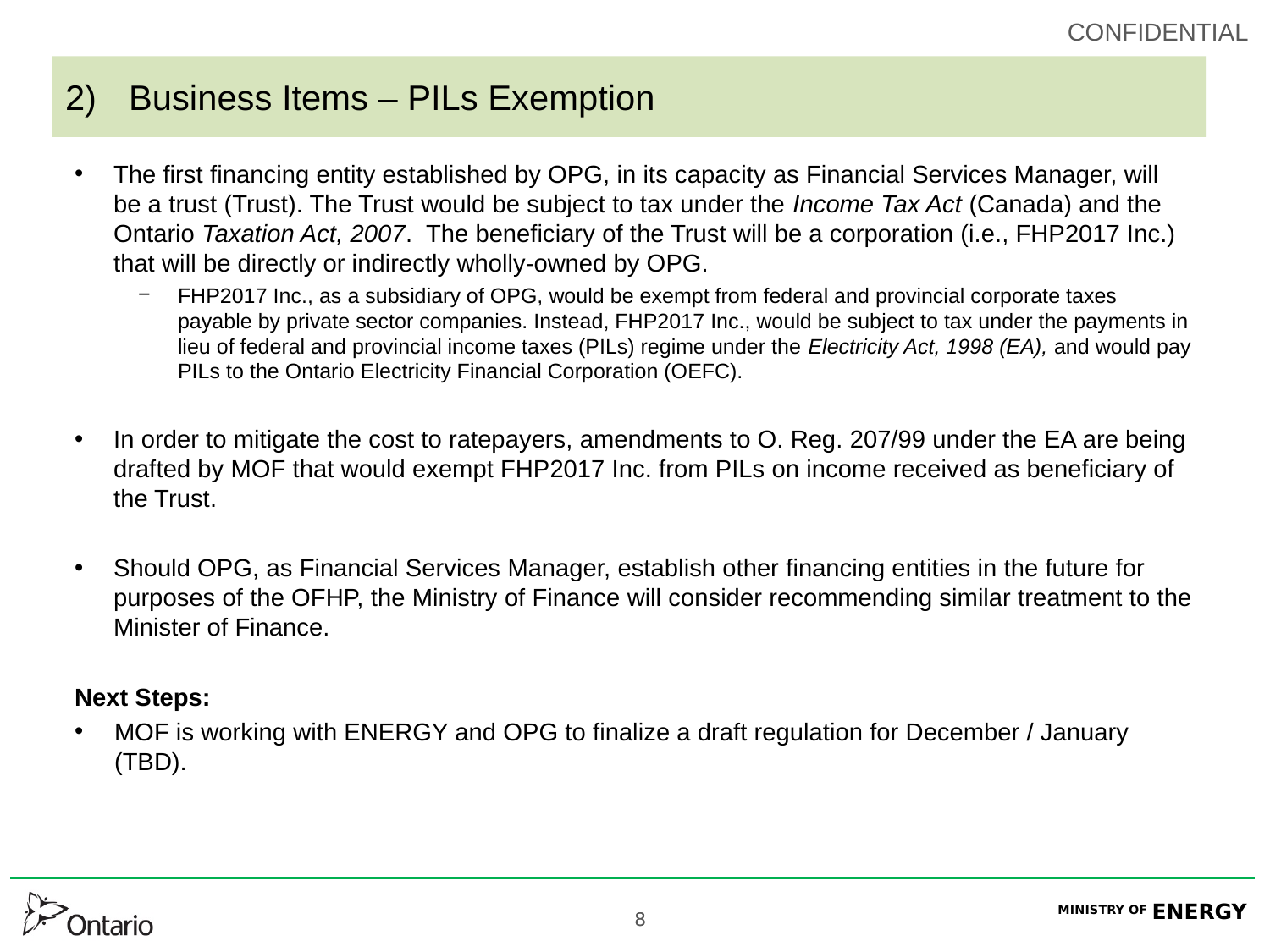

# Business Items – PILs Exemption
The first financing entity established by OPG, in its capacity as Financial Services Manager, will be a trust (Trust). The Trust would be subject to tax under the Income Tax Act (Canada) and the Ontario Taxation Act, 2007.  The beneficiary of the Trust will be a corporation (i.e., FHP2017 Inc.) that will be directly or indirectly wholly-owned by OPG.
FHP2017 Inc., as a subsidiary of OPG, would be exempt from federal and provincial corporate taxes payable by private sector companies. Instead, FHP2017 Inc., would be subject to tax under the payments in lieu of federal and provincial income taxes (PILs) regime under the Electricity Act, 1998 (EA), and would pay PILs to the Ontario Electricity Financial Corporation (OEFC).

In order to mitigate the cost to ratepayers, amendments to O. Reg. 207/99 under the EA are being drafted by MOF that would exempt FHP2017 Inc. from PILs on income received as beneficiary of the Trust.

Should OPG, as Financial Services Manager, establish other financing entities in the future for purposes of the OFHP, the Ministry of Finance will consider recommending similar treatment to the Minister of Finance.

Next Steps:
MOF is working with ENERGY and OPG to finalize a draft regulation for December / January (TBD).